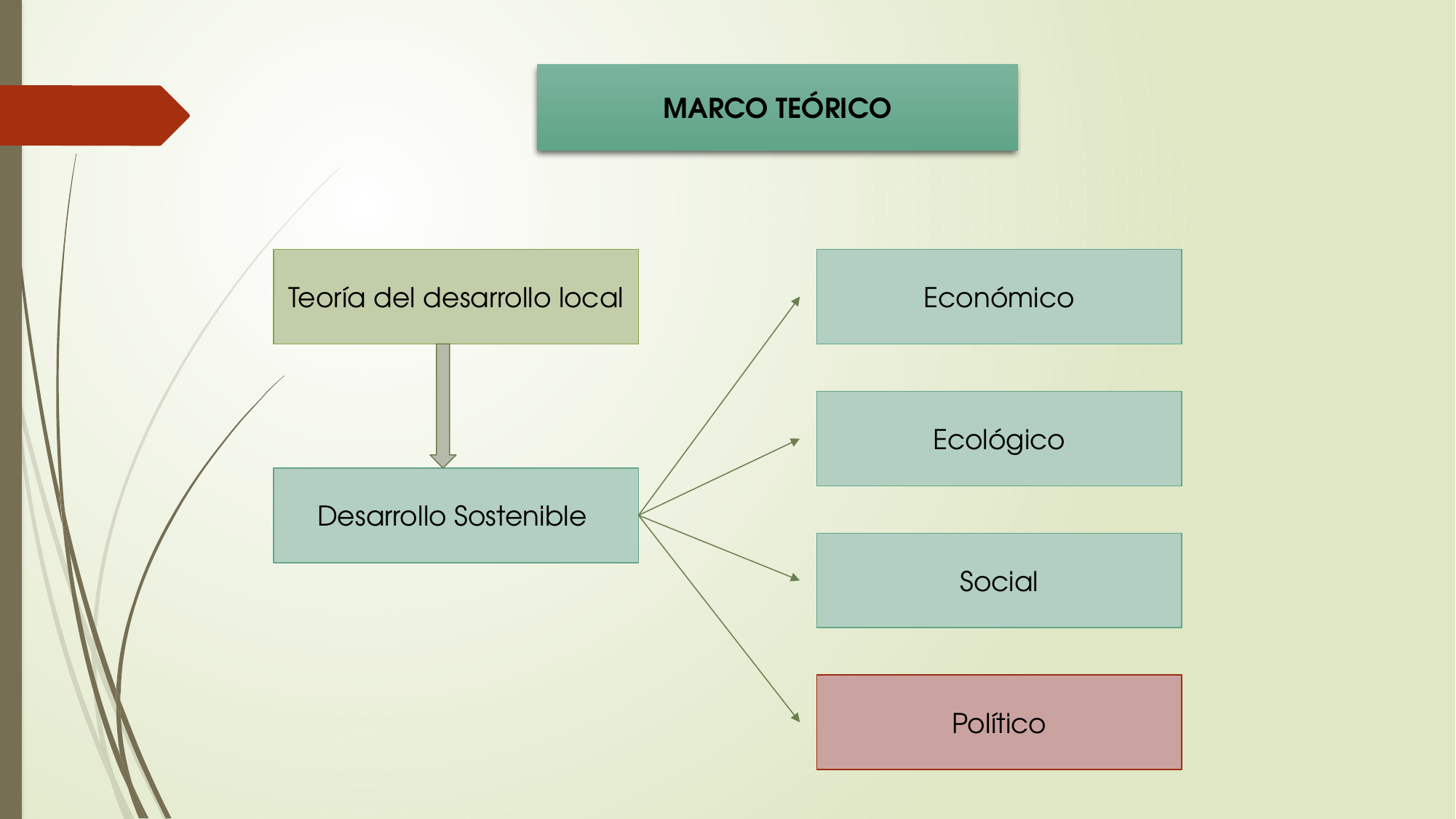

MARCO TEÓRICO
Teoría del desarrollo local
Económico

Ecológico
Desarrollo Sostenible
Social
Político